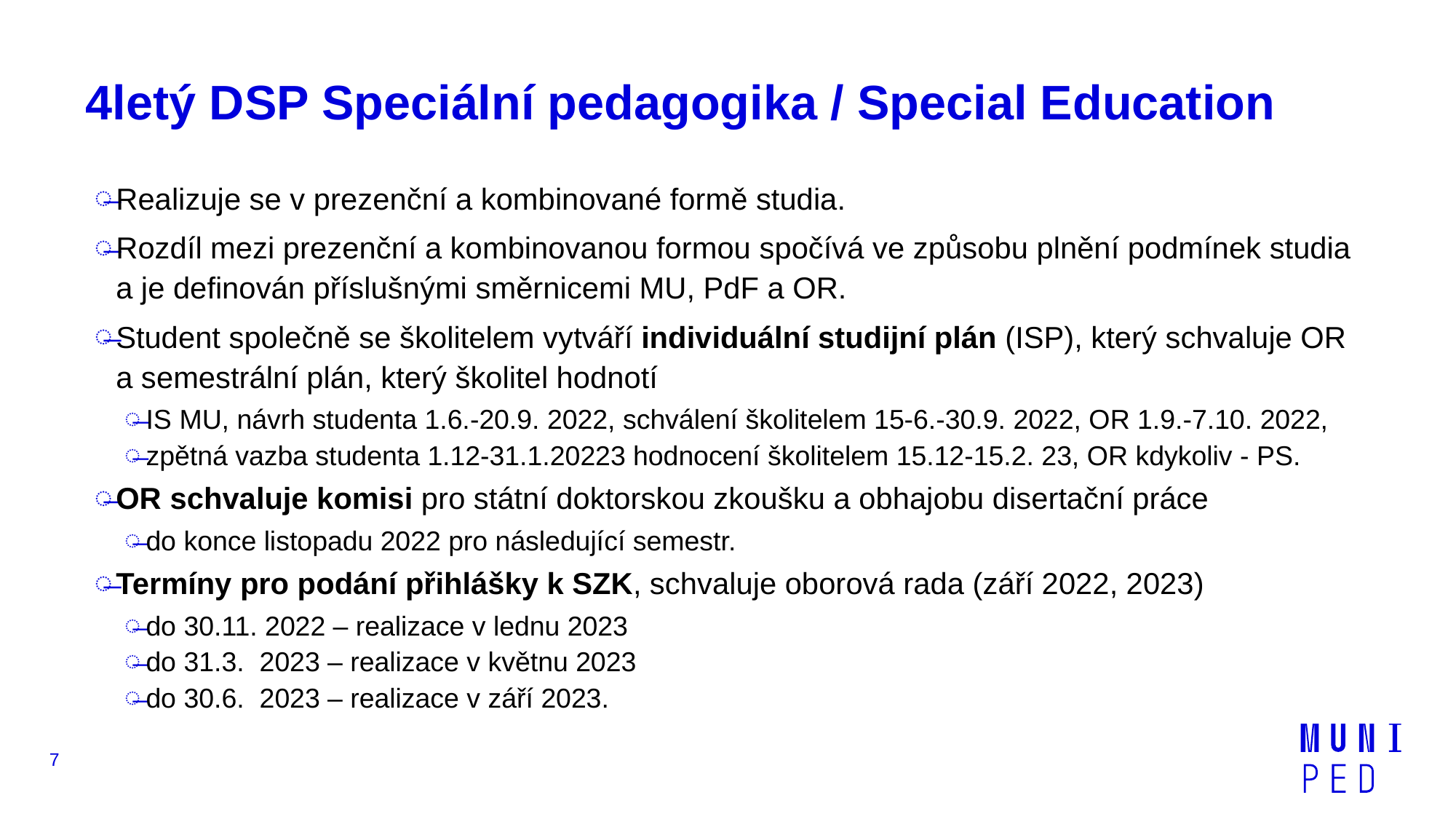

# 4letý DSP Speciální pedagogika / Special Education
Realizuje se v prezenční a kombinované formě studia.
Rozdíl mezi prezenční a kombinovanou formou spočívá ve způsobu plnění podmínek studia a je definován příslušnými směrnicemi MU, PdF a OR.
Student společně se školitelem vytváří individuální studijní plán (ISP), který schvaluje OR a semestrální plán, který školitel hodnotí
IS MU, návrh studenta 1.6.-20.9. 2022, schválení školitelem 15-6.-30.9. 2022, OR 1.9.-7.10. 2022,
zpětná vazba studenta 1.12-31.1.20223 hodnocení školitelem 15.12-15.2. 23, OR kdykoliv - PS.
OR schvaluje komisi pro státní doktorskou zkoušku a obhajobu disertační práce
do konce listopadu 2022 pro následující semestr.
Termíny pro podání přihlášky k SZK, schvaluje oborová rada (září 2022, 2023)
do 30.11. 2022 – realizace v lednu 2023
do 31.3.  2023 – realizace v květnu 2023
do 30.6.  2023 – realizace v září 2023.
7